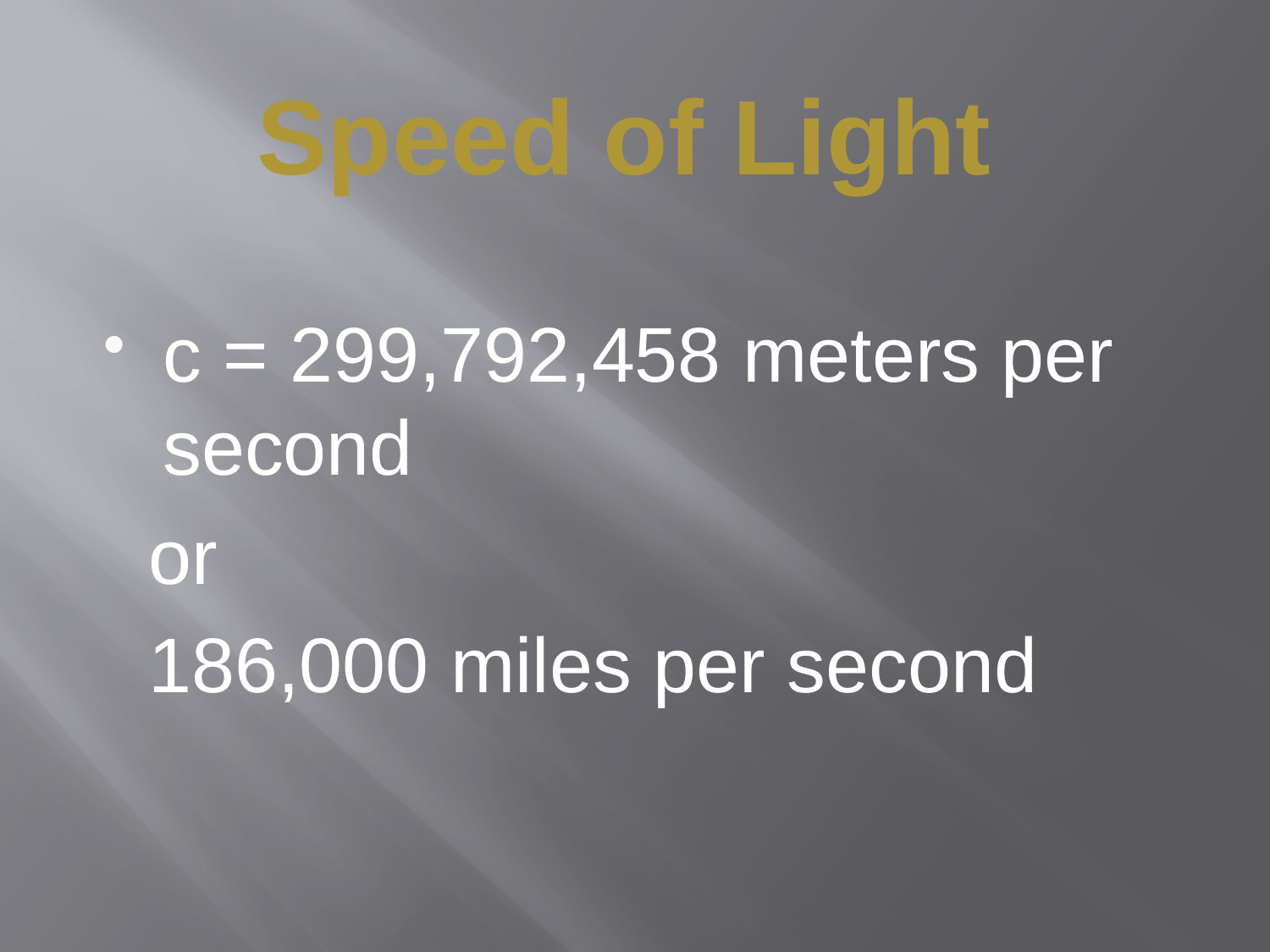

# Speed of Light
c = 299,792,458 meters per second
  or
  186,000 miles per second